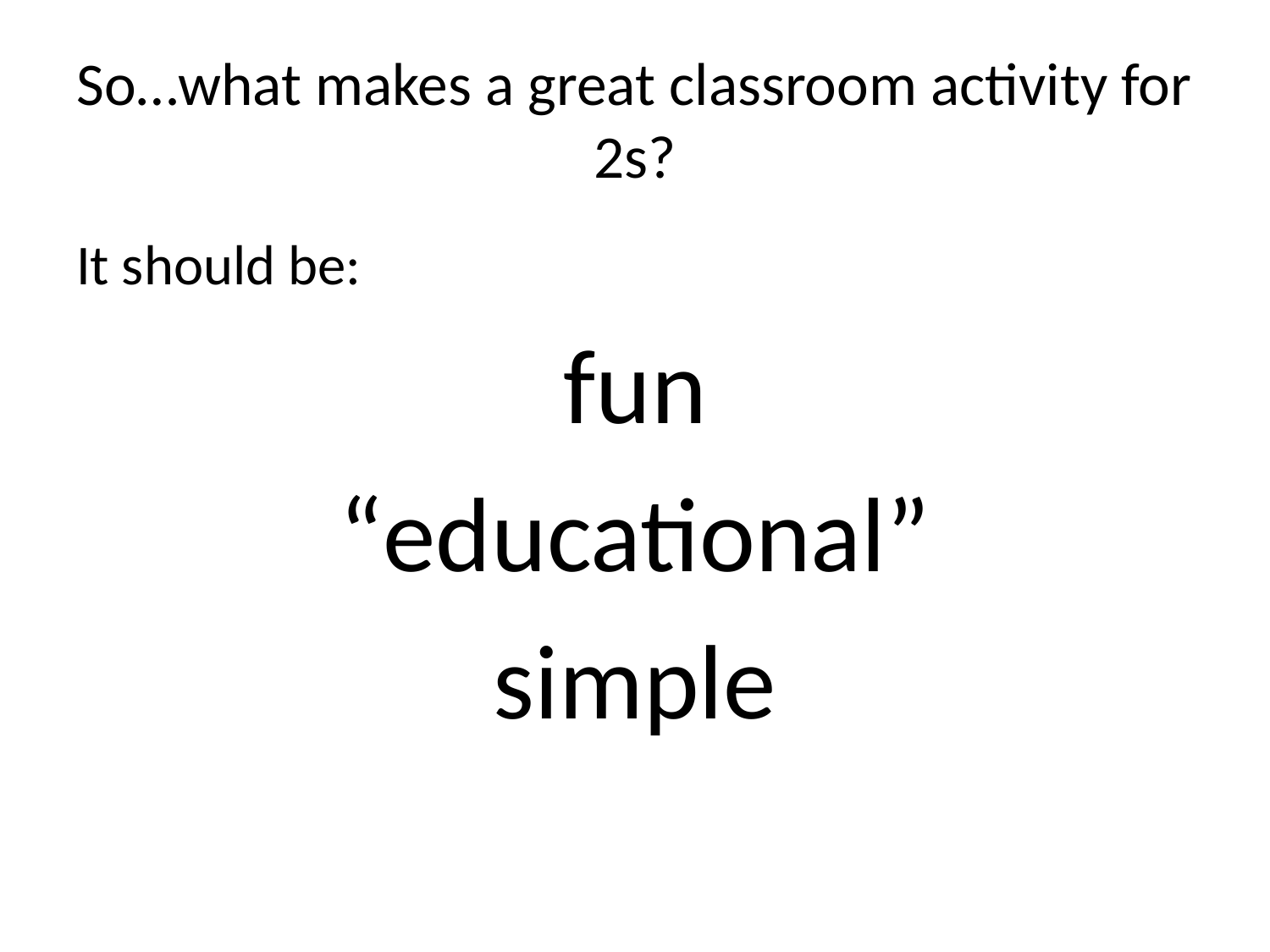

# So…what makes a great classroom activity for 2s?
It should be:
fun
“educational”
simple